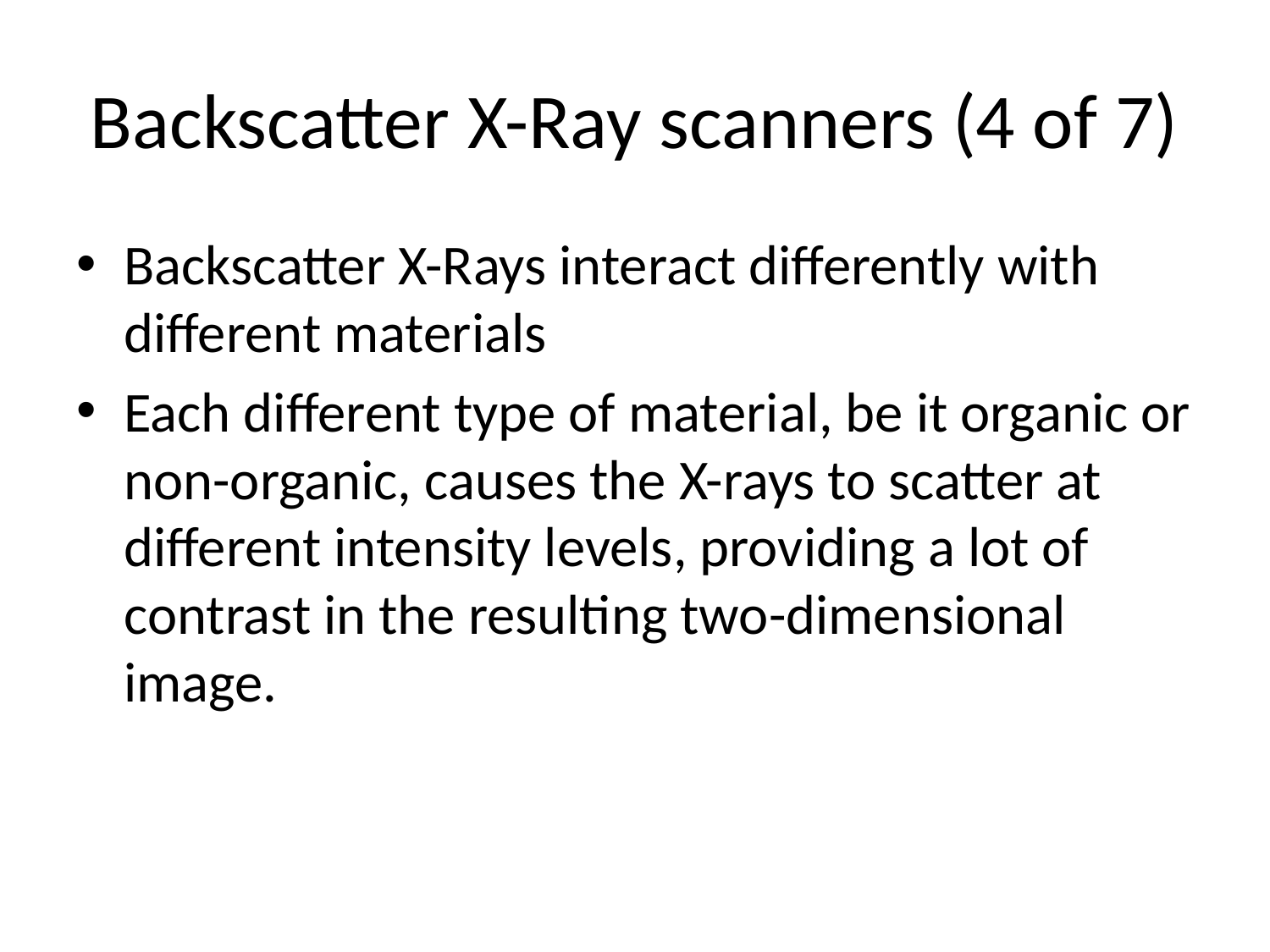

# Backscatter X-Ray scanners (4 of 7)
Backscatter X-Rays interact differently with different materials
Each different type of material, be it organic or non-organic, causes the X-rays to scatter at different intensity levels, providing a lot of contrast in the resulting two-dimensional image.